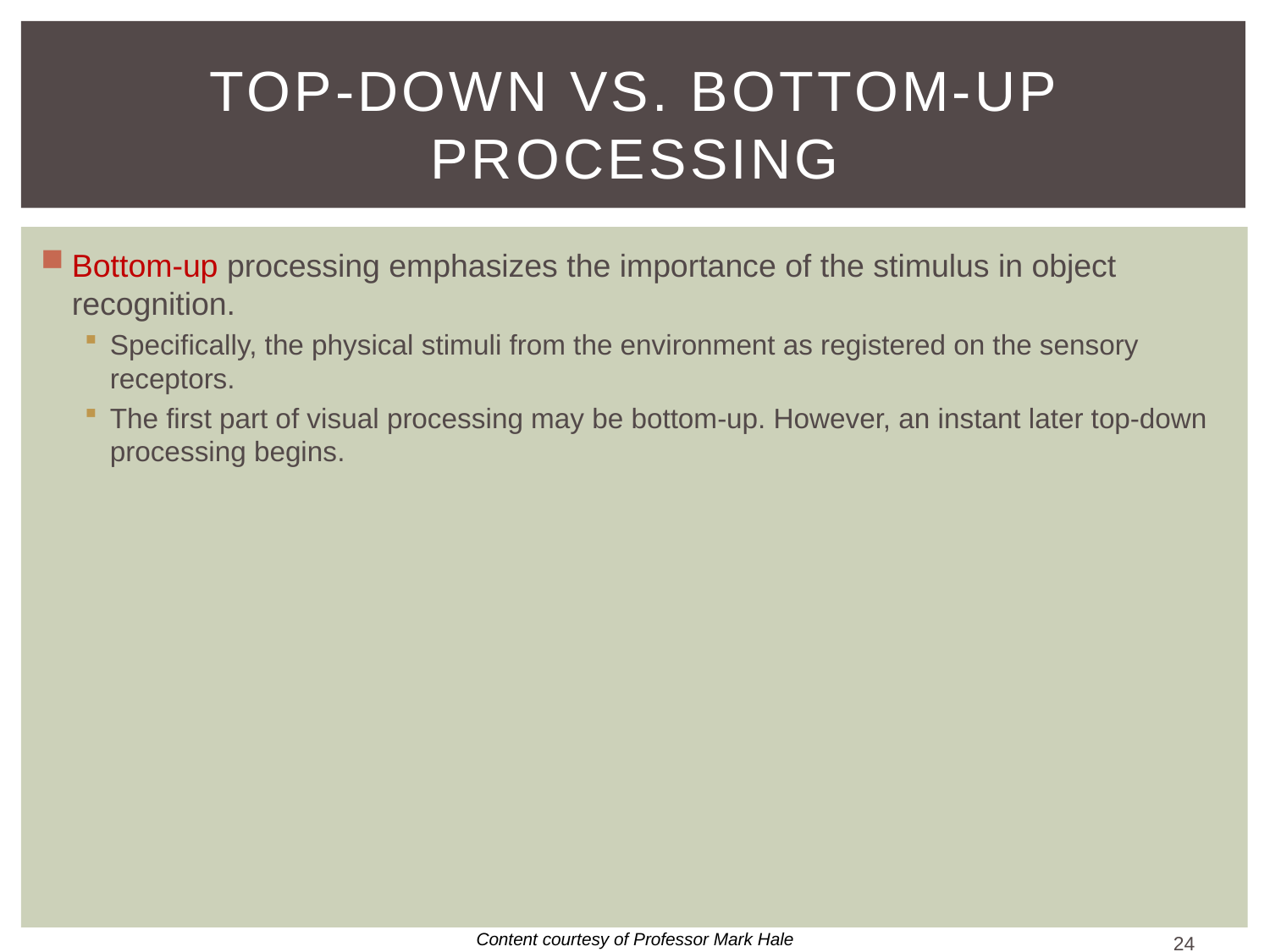

# Top-Down vs. Bottom-Up Processing
Bottom-up processing emphasizes the importance of the stimulus in object recognition.
Specifically, the physical stimuli from the environment as registered on the sensory receptors.
The first part of visual processing may be bottom-up. However, an instant later top-down processing begins.

Content courtesy of Professor Mark Hale
24